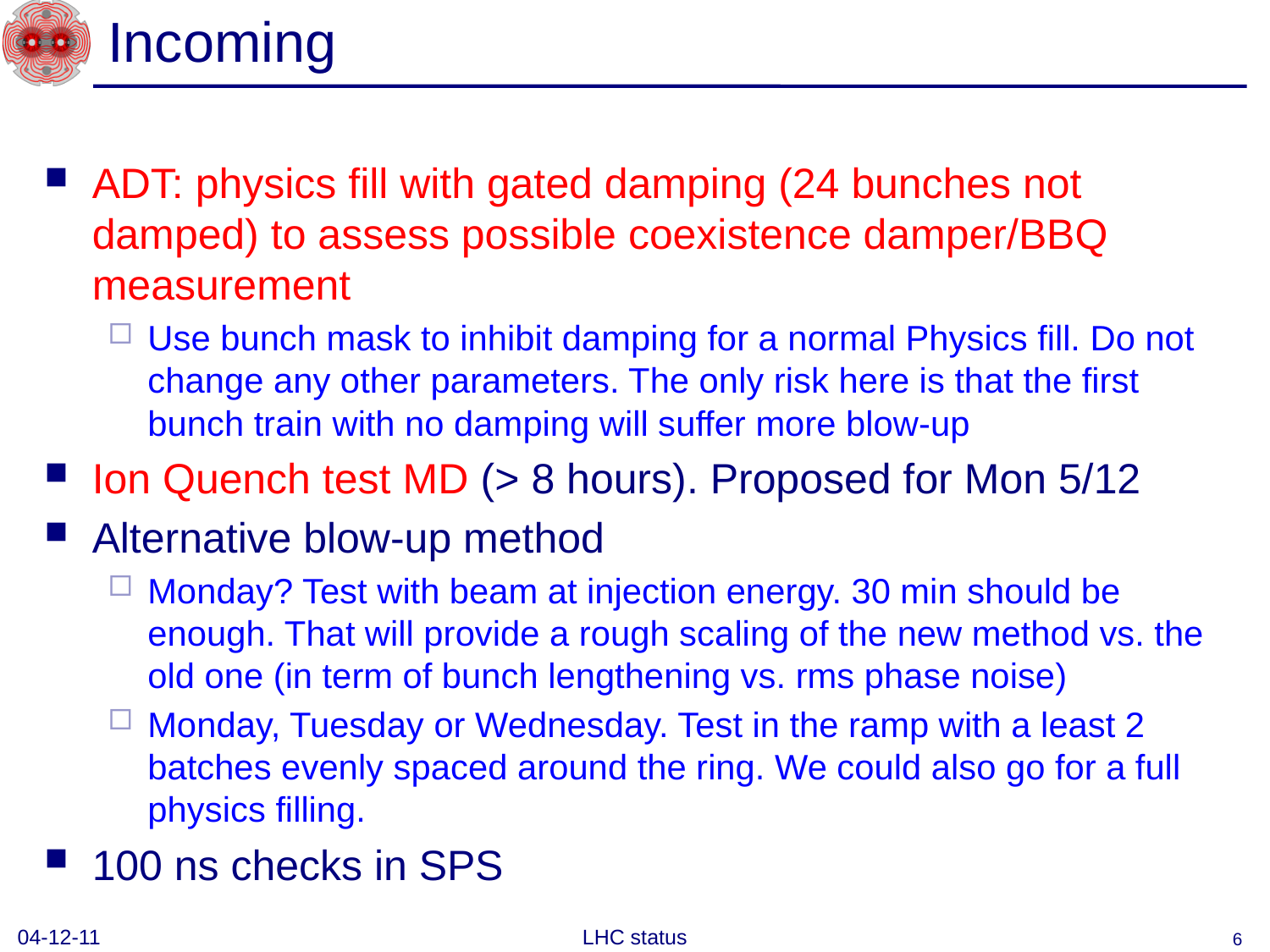

# Incoming

ADT: physics fill with gated damping (24 bunches not damped) to assess possible coexistence damper/BBQ measurement
Use bunch mask to inhibit damping for a normal Physics fill. Do not change any other parameters. The only risk here is that the first bunch train with no damping will suffer more blow-up
Ion Quench test MD (> 8 hours). Proposed for Mon 5/12
Alternative blow-up method
Monday? Test with beam at injection energy. 30 min should be enough. That will provide a rough scaling of the new method vs. the old one (in term of bunch lengthening vs. rms phase noise)
Monday, Tuesday or Wednesday. Test in the ramp with a least 2 batches evenly spaced around the ring. We could also go for a full physics filling.
100 ns checks in SPS

04-12-11
LHC status
6